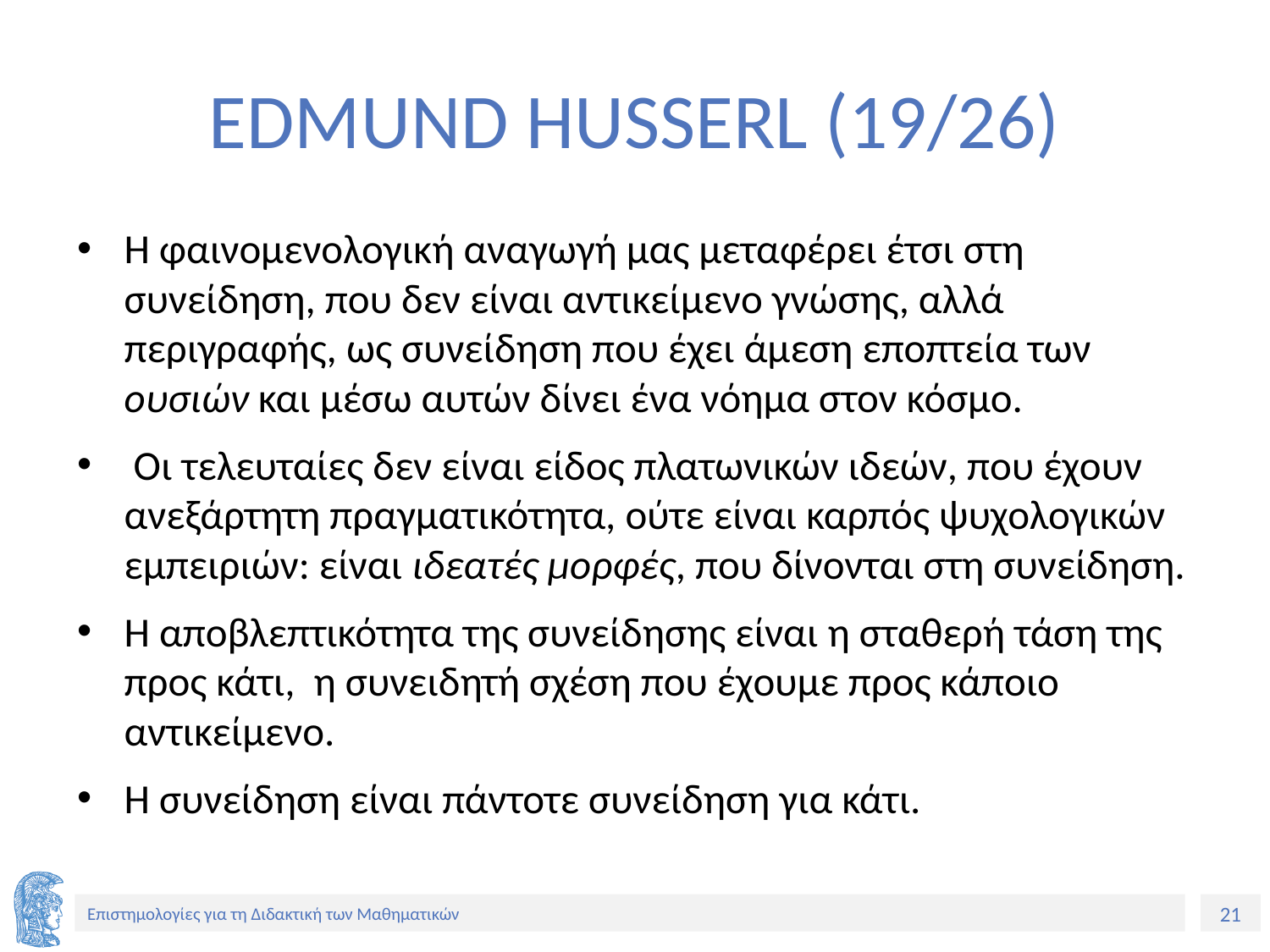

# EDMUND HUSSERL (19/26)
Η φαινομενολογική αναγωγή μας μεταφέρει έτσι στη συνείδηση, που δεν είναι αντικείμενο γνώσης, αλλά περιγραφής, ως συνείδηση που έχει άμεση εποπτεία των ουσιών και μέσω αυτών δίνει ένα νόημα στον κόσμο.
 Οι τελευταίες δεν είναι είδος πλατωνικών ιδεών, που έχουν ανεξάρτητη πραγματικότητα, ούτε είναι καρπός ψυχολογικών εμπειριών: είναι ιδεατές μορφές, που δίνονται στη συνείδηση.
H αποβλεπτικότητα της συνείδησης είναι η σταθερή τάση της προς κάτι,  η συνειδητή σχέση που έχουμε προς κάποιο αντικείμενο.
Η συνείδηση είναι πάντοτε συνείδηση για κάτι.